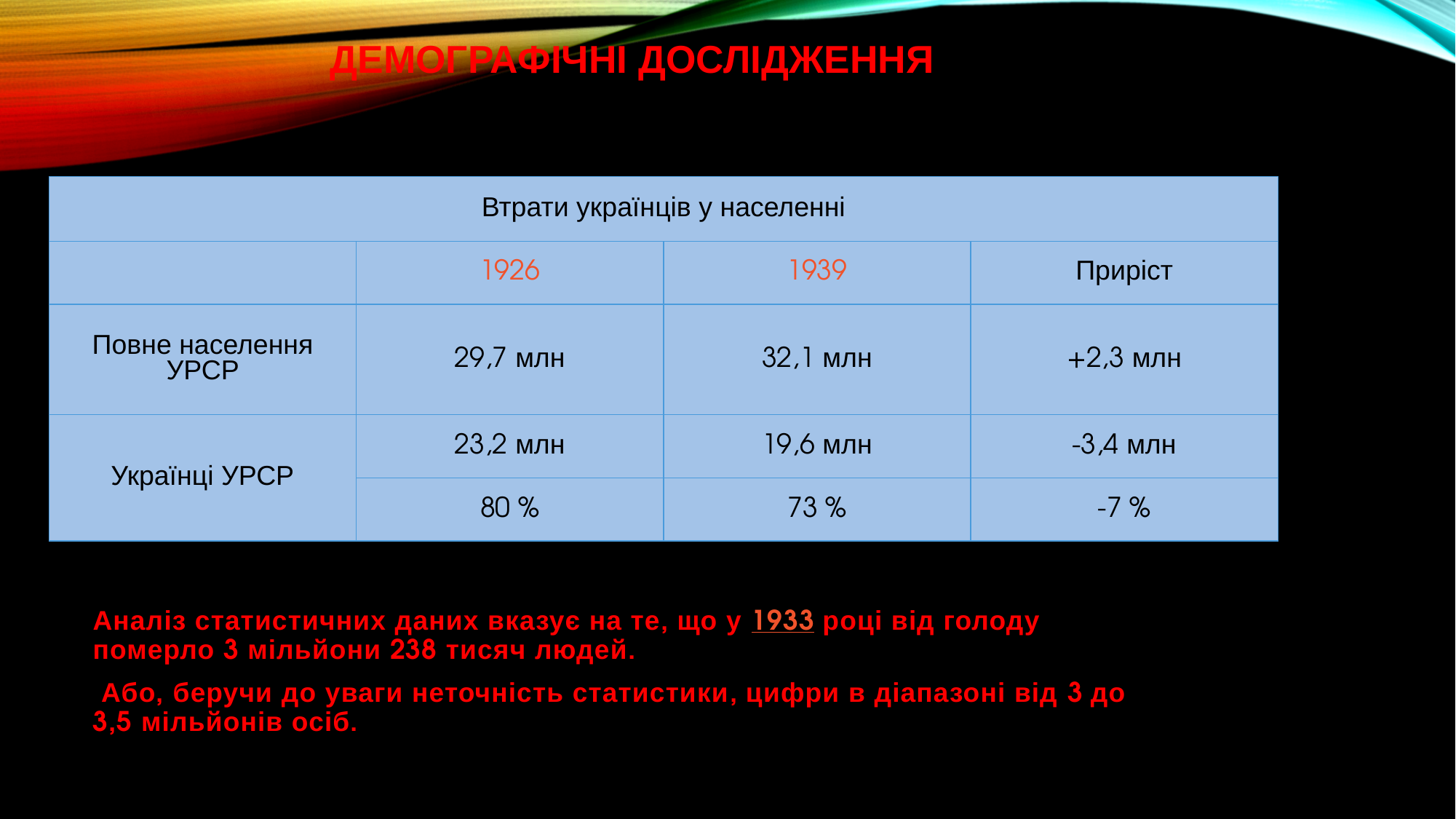

# Демографічні дослідження
| Втрати українців у населенні |  |  |  |
| --- | --- | --- | --- |
|  | 1926 | 1939 | Приріст |
| Повне населення УРСР | 29,7 млн | 32,1 млн | +2,3 млн |
| Українці УРСР | 23,2 млн | 19,6 млн | -3,4 млн |
|  | 80 % | 73 % | -7 % |
Аналіз статистичних даних вказує на те, що у 1933 році від голоду померло 3 мільйони 238 тисяч людей.
 Або, беручи до уваги неточність статистики, цифри в діапазоні від 3 до 3,5 мільйонів осіб.